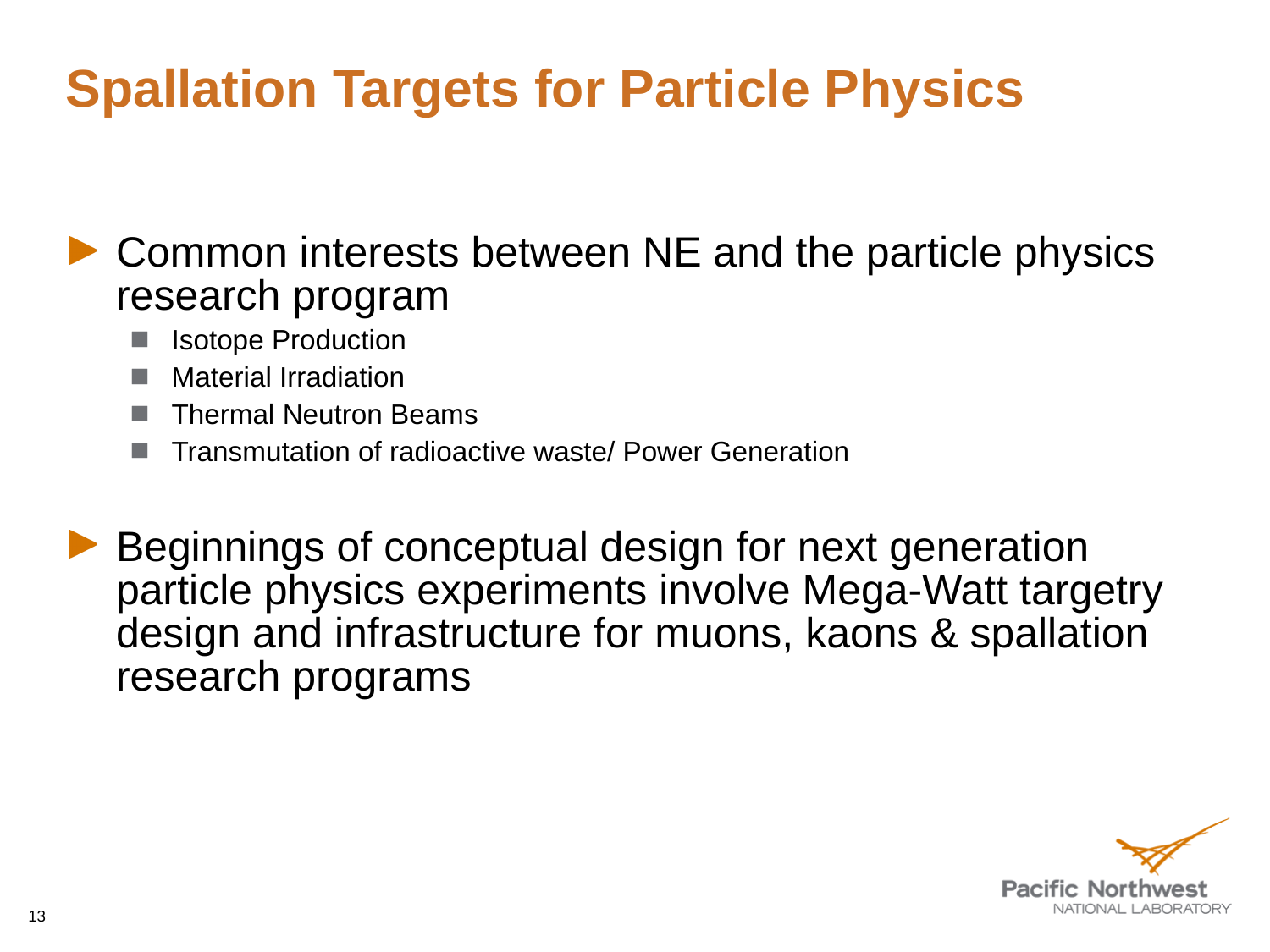

# Spallation Targets for Particle Physics
Common interests between NE and the particle physics research program
Isotope Production
Material Irradiation
Thermal Neutron Beams
Transmutation of radioactive waste/ Power Generation

Beginnings of conceptual design for next generation particle physics experiments involve Mega-Watt targetry design and infrastructure for muons, kaons & spallation research programs

13